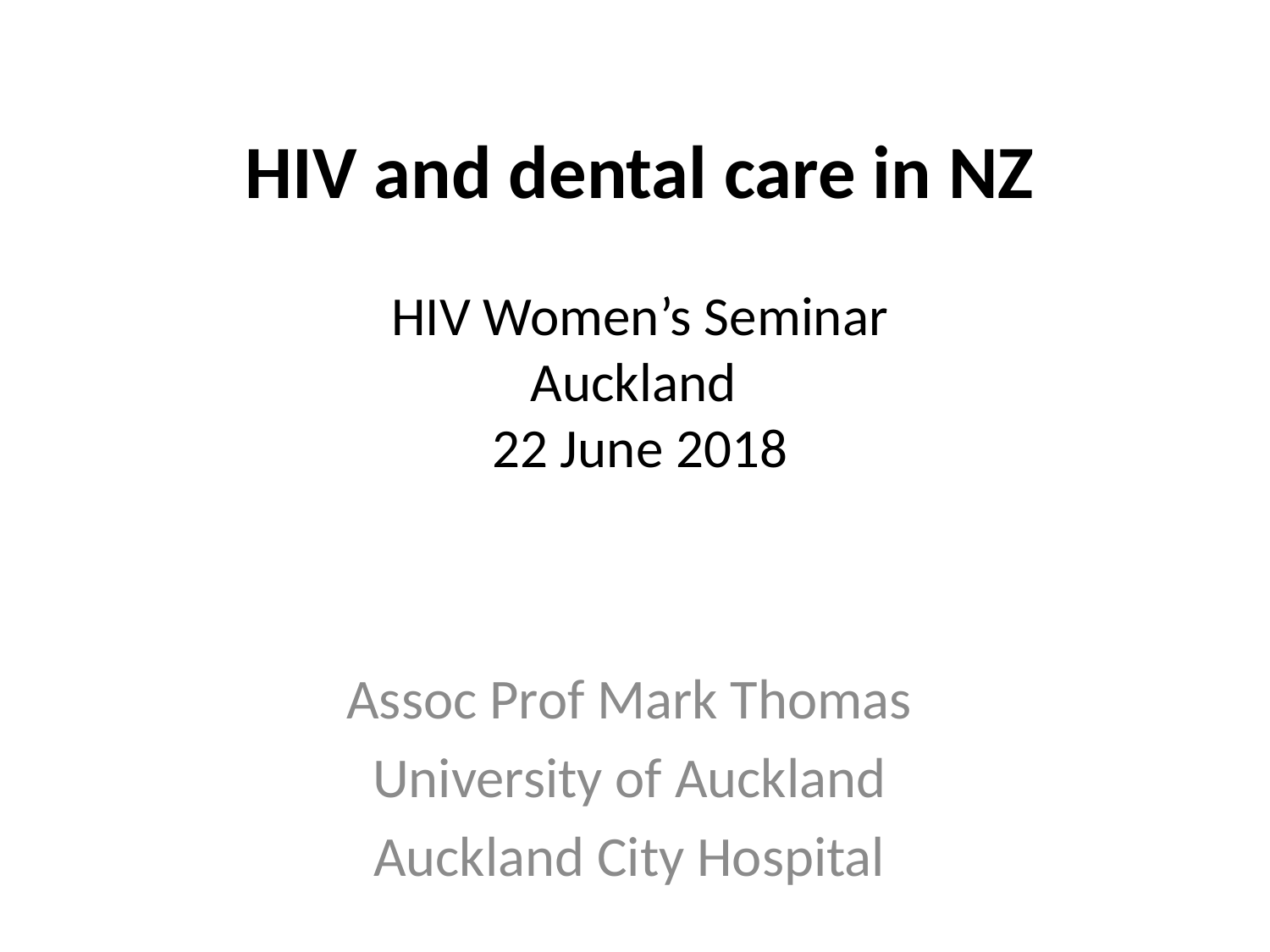

# HIV and dental care in NZ HIV Women’s Seminar Auckland 22 June 2018
Assoc Prof Mark Thomas
University of Auckland
Auckland City Hospital